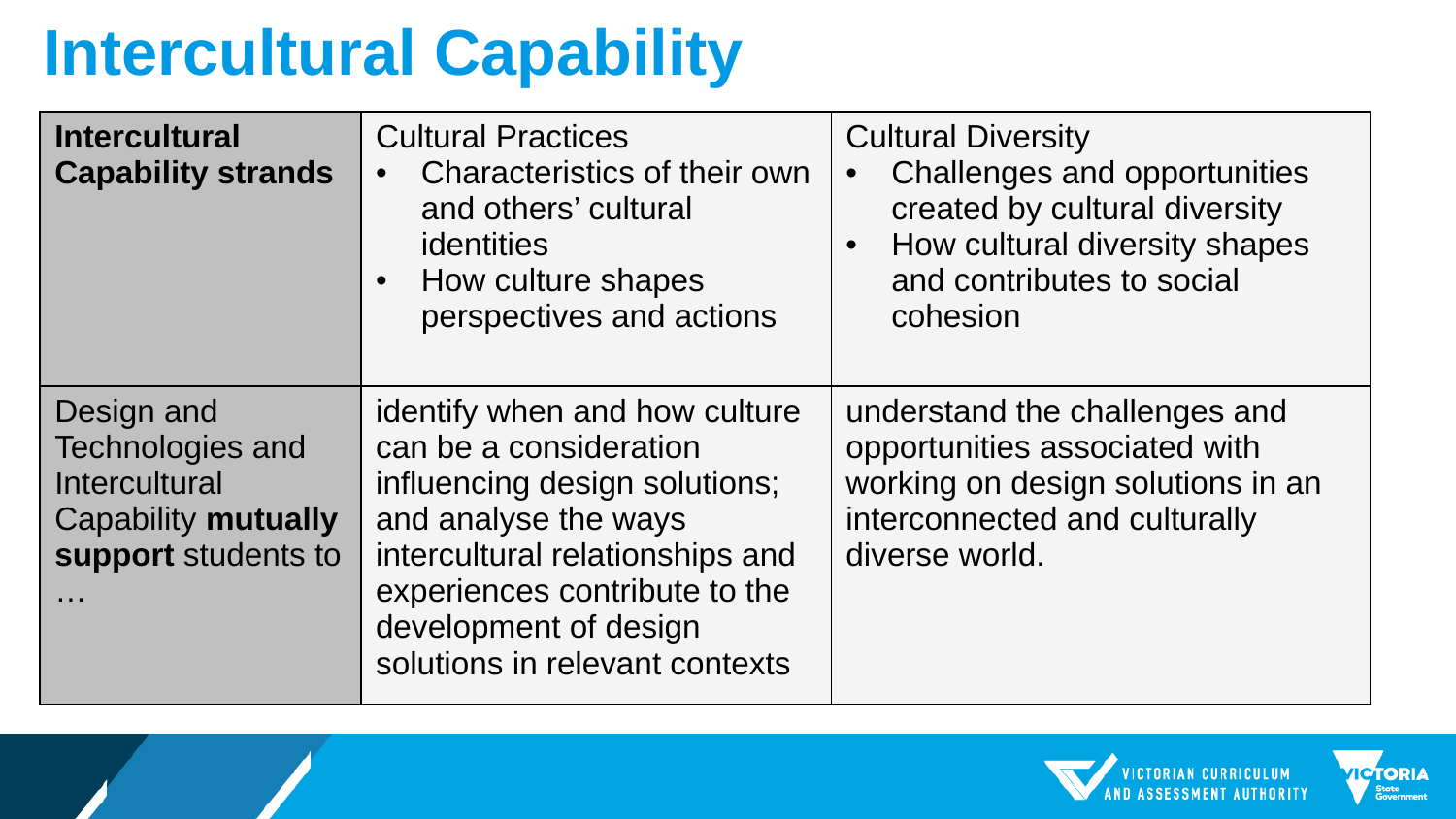

# Intercultural Capability
| Intercultural Capability strands | Cultural Practices Characteristics of their own and others’ cultural identities How culture shapes perspectives and actions | Cultural Diversity Challenges and opportunities created by cultural diversity How cultural diversity shapes and contributes to social cohesion |
| --- | --- | --- |
| Design and Technologies and Intercultural Capability mutually support students to … | identify when and how culture can be a consideration influencing design solutions; and analyse the ways intercultural relationships and experiences contribute to the development of design solutions in relevant contexts | understand the challenges and opportunities associated with working on design solutions in an interconnected and culturally diverse world. |